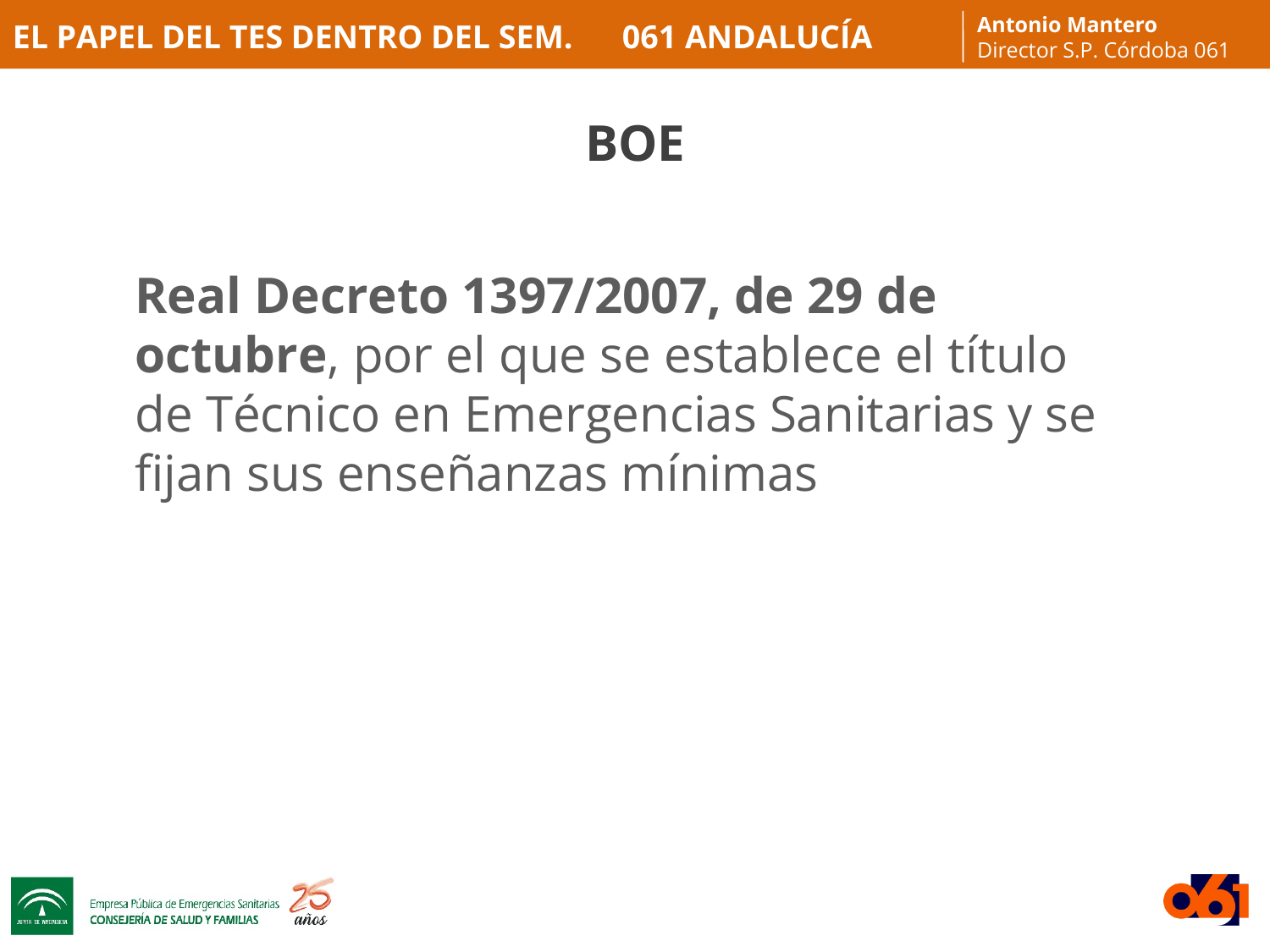

BOE
Real Decreto 1397/2007, de 29 de octubre, por el que se establece el título de Técnico en Emergencias Sanitarias y se fijan sus enseñanzas mínimas